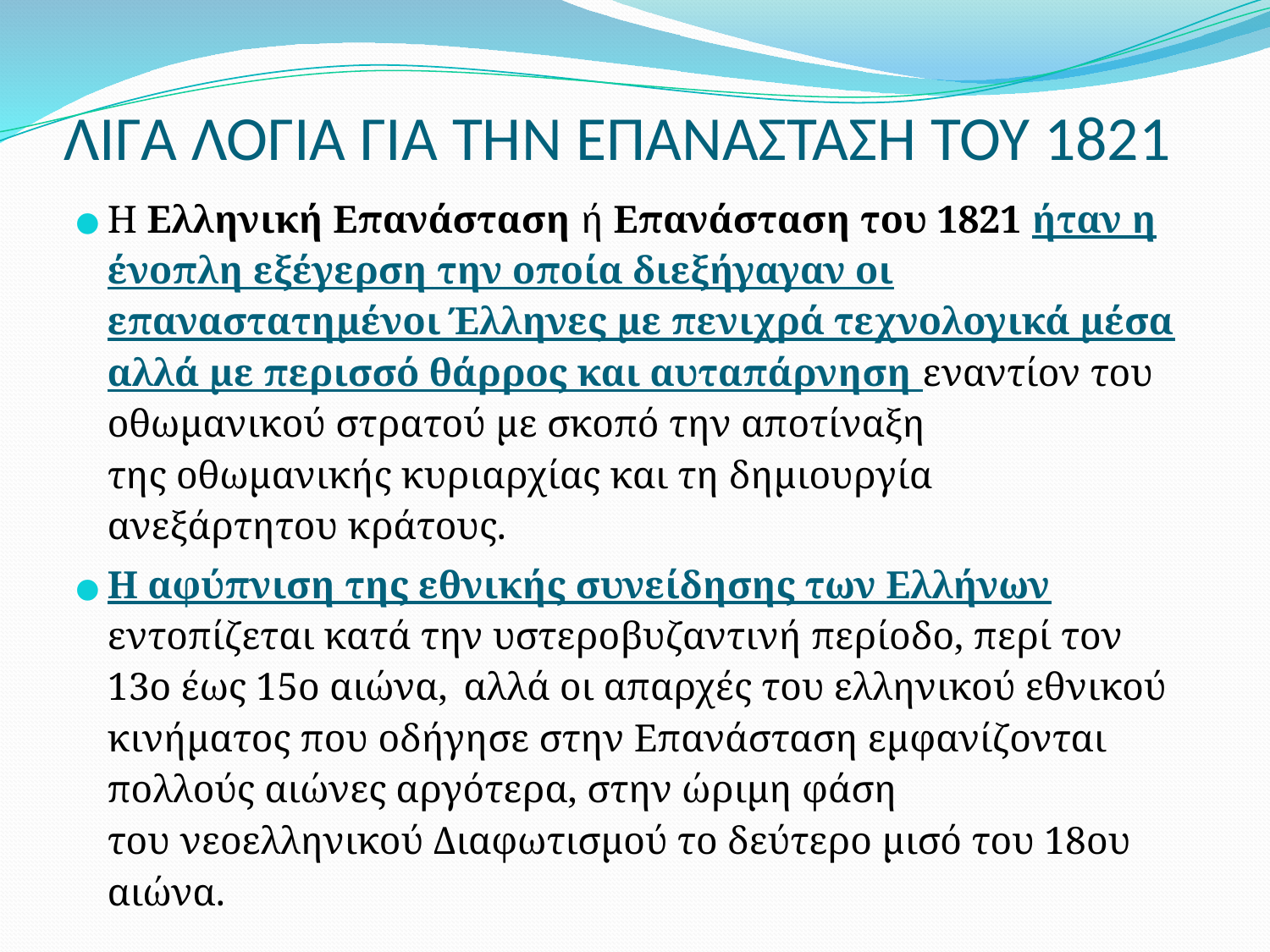

# ΛΙΓΑ ΛΟΓΙΑ ΓΙΑ ΤΗΝ ΕΠΑΝΑΣΤΑΣΗ ΤΟΥ 1821
Η Ελληνική Επανάσταση ή Επανάσταση του 1821 ήταν η ένοπλη εξέγερση την οποία διεξήγαγαν οι επαναστατημένοι Έλληνες με πενιχρά τεχνολογικά μέσα αλλά με περισσό θάρρος και αυταπάρνηση εναντίον του οθωμανικού στρατού με σκοπό την αποτίναξη της οθωμανικής κυριαρχίας και τη δημιουργία ανεξάρτητου κράτους.
Η αφύπνιση της εθνικής συνείδησης των Ελλήνων εντοπίζεται κατά την υστεροβυζαντινή περίοδο, περί τον 13ο έως 15ο αιώνα,  αλλά οι απαρχές του ελληνικού εθνικού κινήματος που οδήγησε στην Επανάσταση εμφανίζονται πολλούς αιώνες αργότερα, στην ώριμη φάση του νεοελληνικού Διαφωτισμού το δεύτερο μισό του 18ου αιώνα.